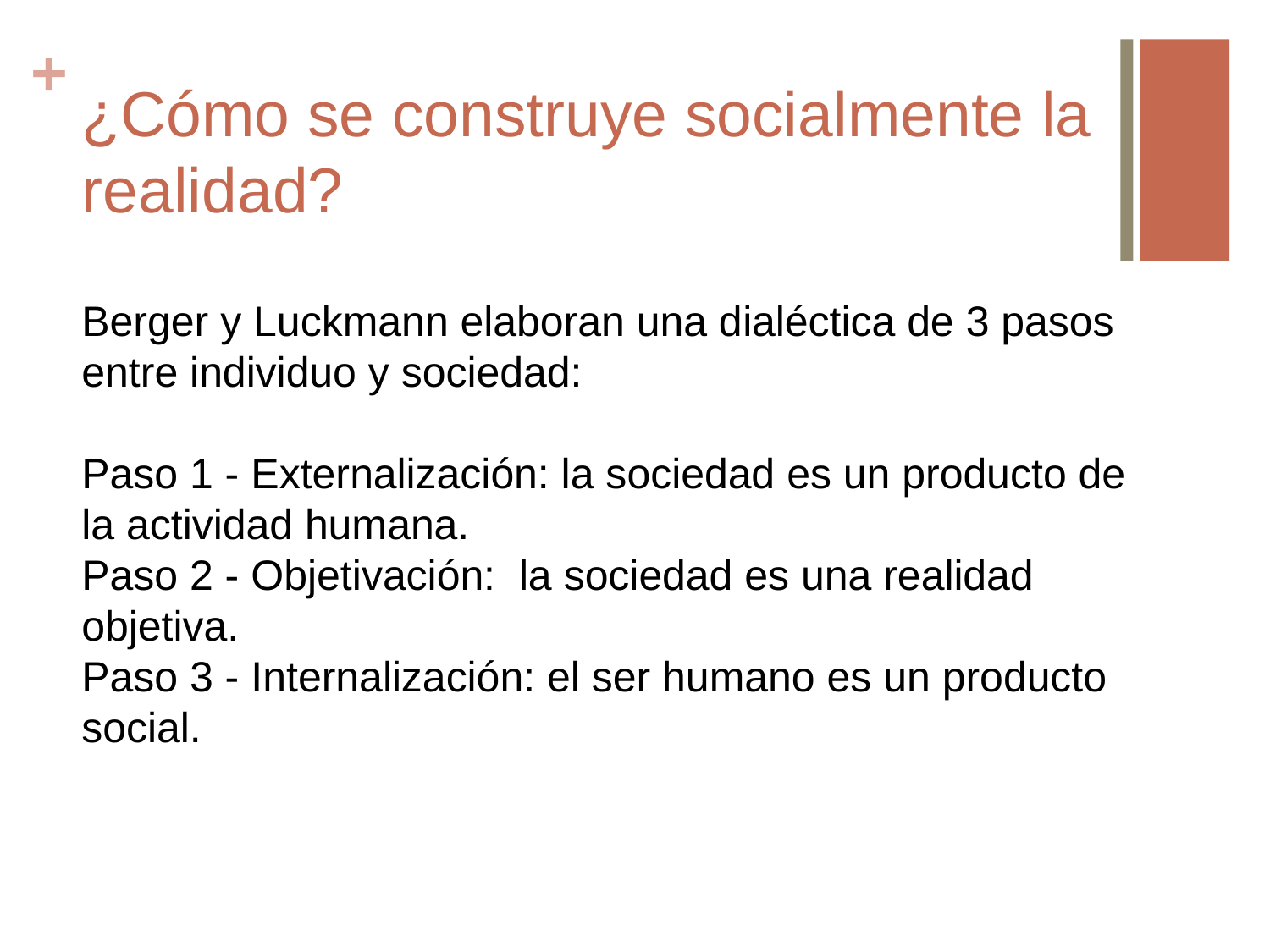

# ¿Cómo se construye socialmente la realidad?

Berger y Luckmann elaboran una dialéctica de 3 pasos entre individuo y sociedad:

Paso 1 - Externalización: la sociedad es un producto de la actividad humana.
Paso 2 - Objetivación:  la sociedad es una realidad objetiva.
Paso 3 - Internalización: el ser humano es un producto social.